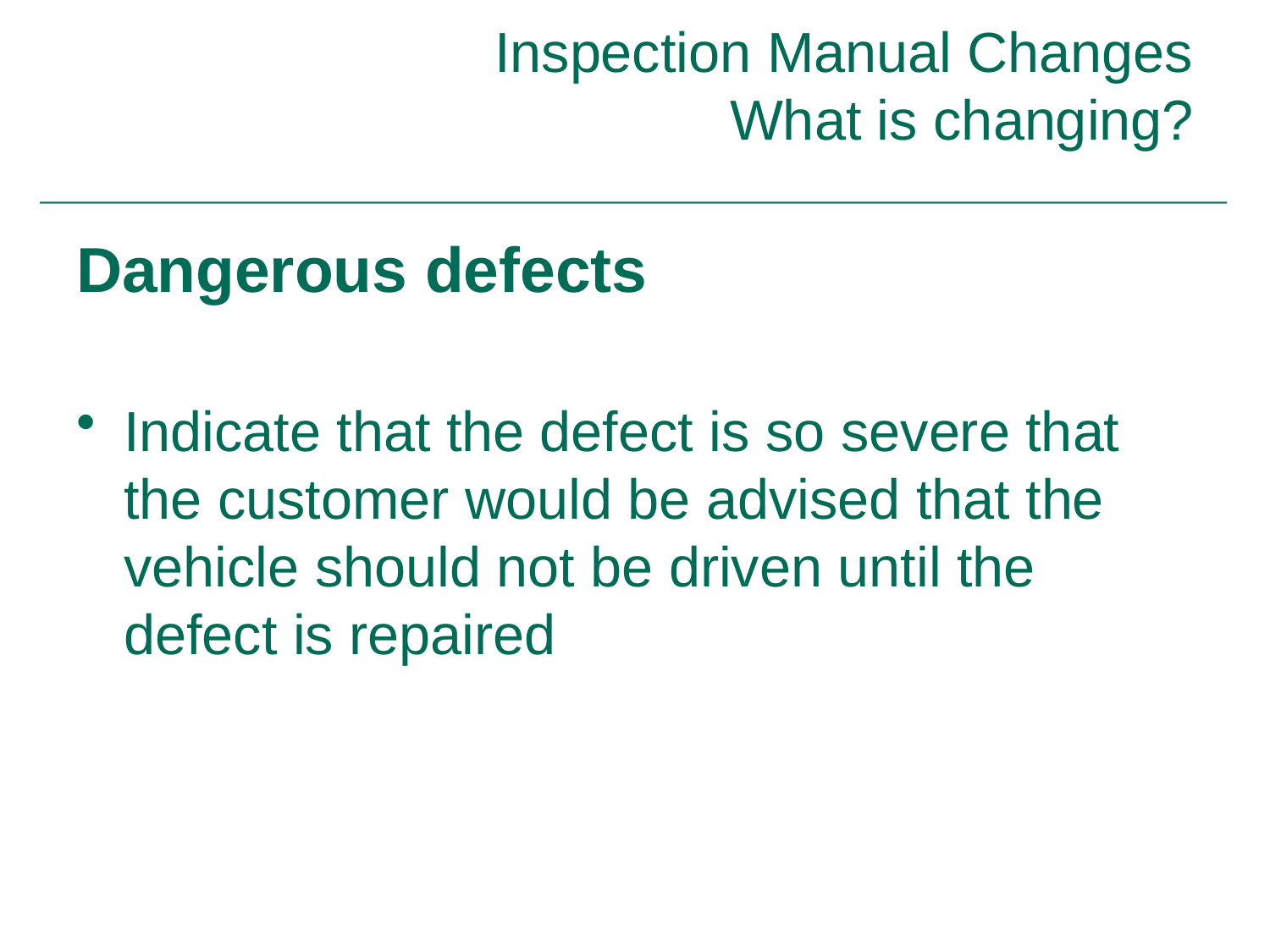

# Inspection Manual Changes What is changing?
Dangerous defects

Indicate that the defect is so severe that the customer would be advised that the vehicle should not be driven until the defect is repaired